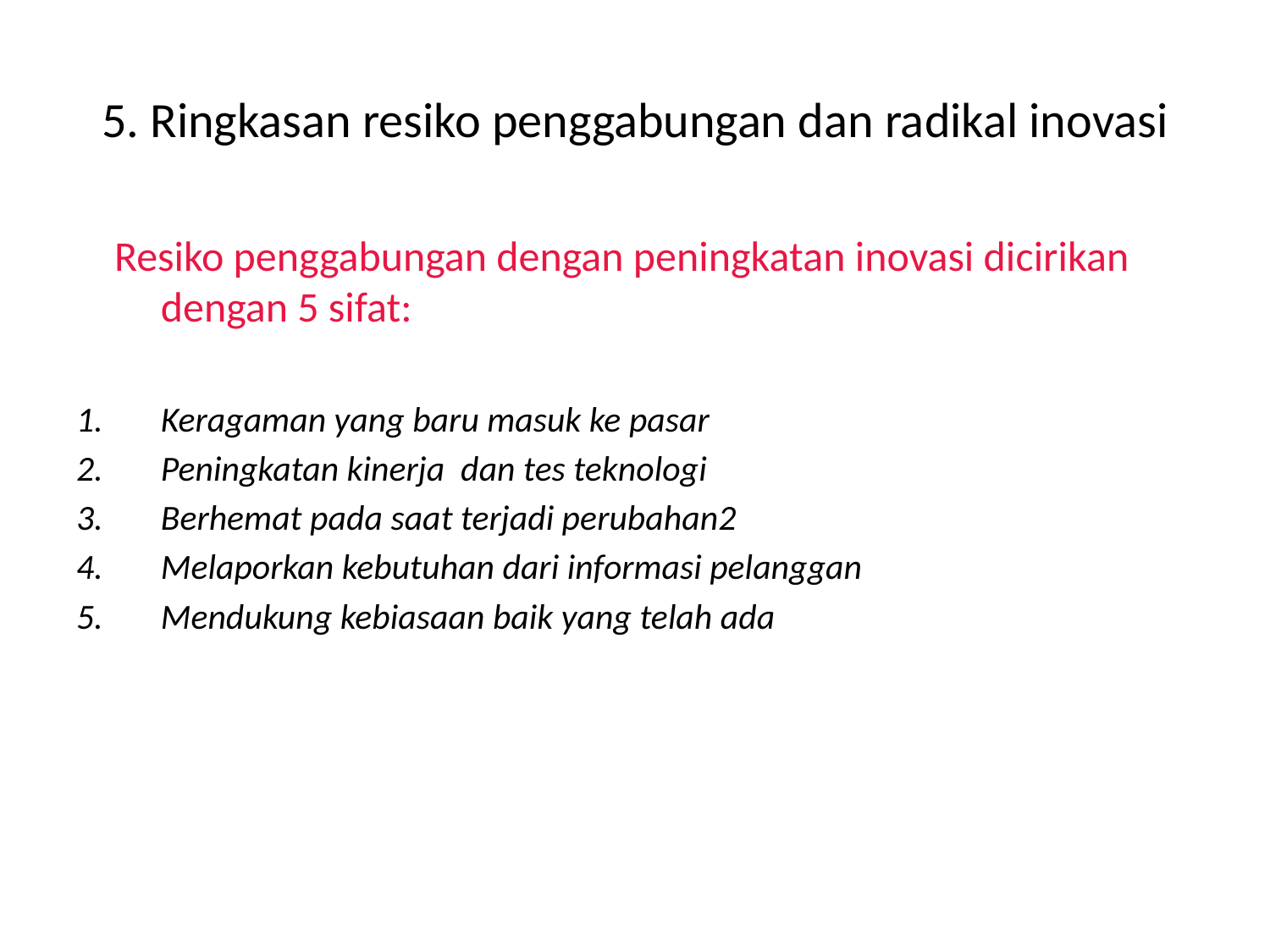

# 5. Ringkasan resiko penggabungan dan radikal inovasi
    Resiko penggabungan dengan peningkatan inovasi dicirikan dengan 5 sifat:

Keragaman yang baru masuk ke pasar
Peningkatan kinerja  dan tes teknologi
Berhemat pada saat terjadi perubahan2
Melaporkan kebutuhan dari informasi pelanggan
Mendukung kebiasaan baik yang telah ada